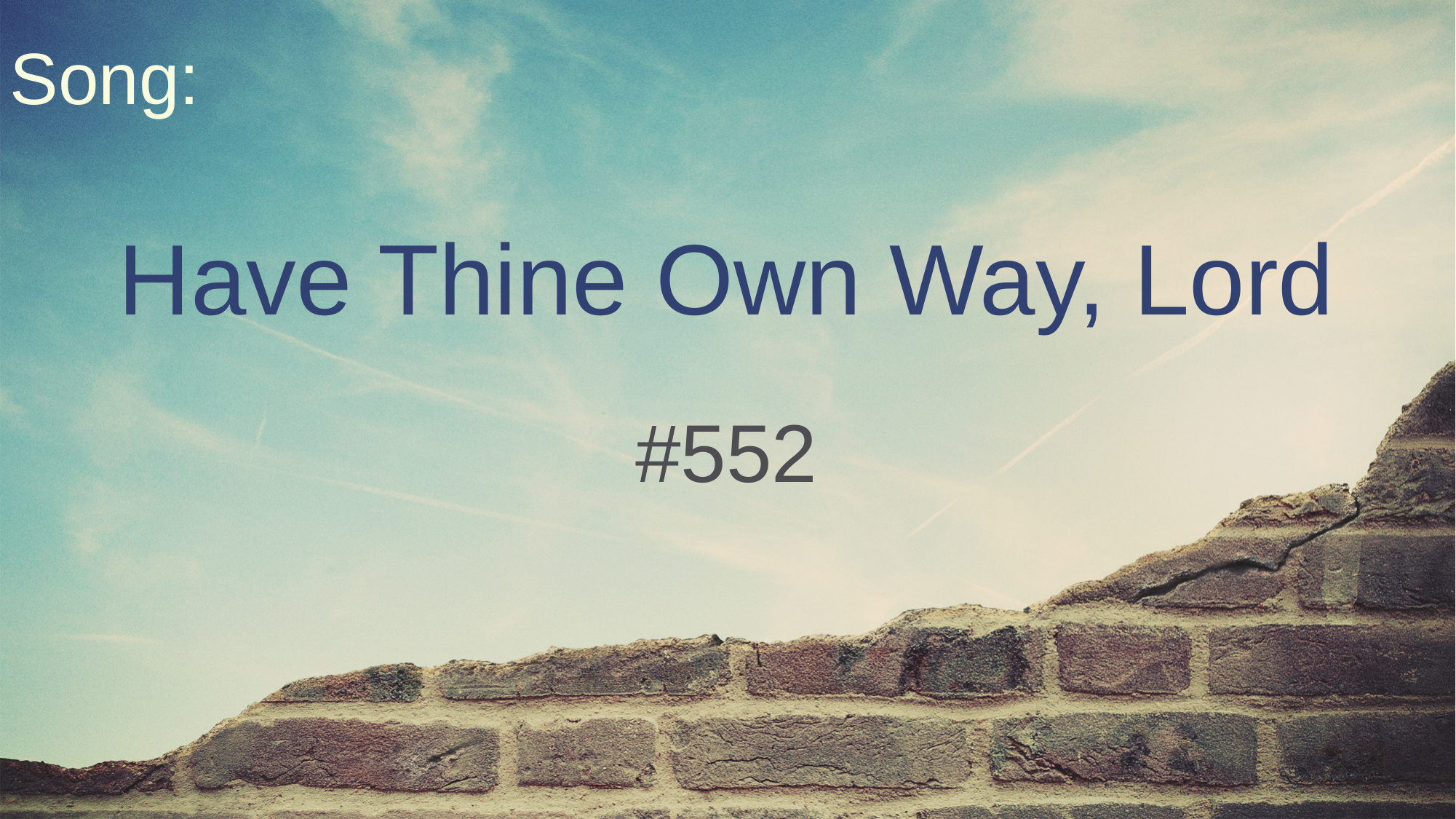

Song:
Have Thine Own Way, Lord
#552